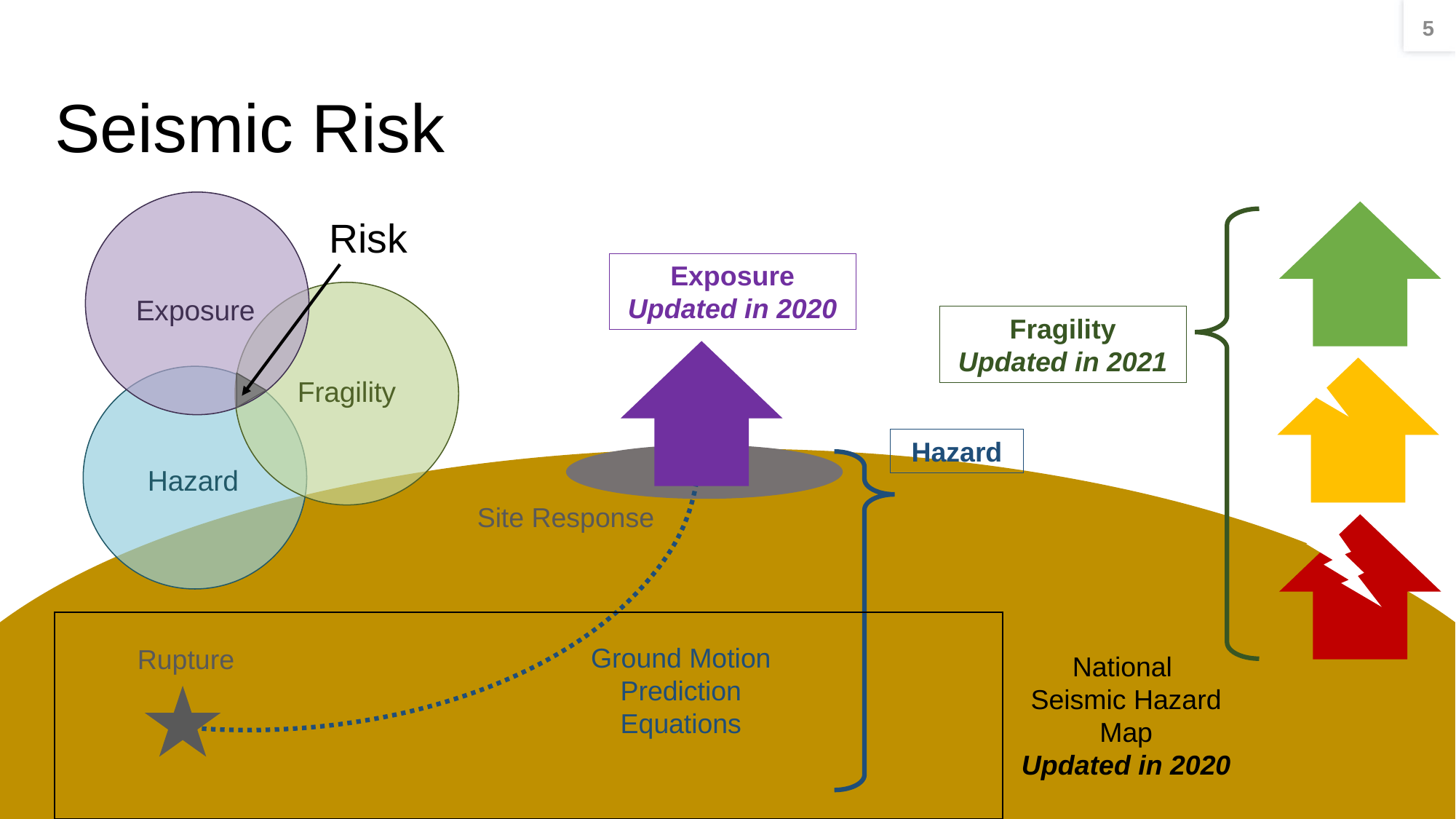

5
# Seismic Risk

Exposure
Updated in 2020
Fragility
Updated in 2021

Hazard

Site Response

Ground Motion Prediction Equations

Rupture

Exposure
Risk

Fragility

Hazard

National
Seismic Hazard Map
Updated in 2020